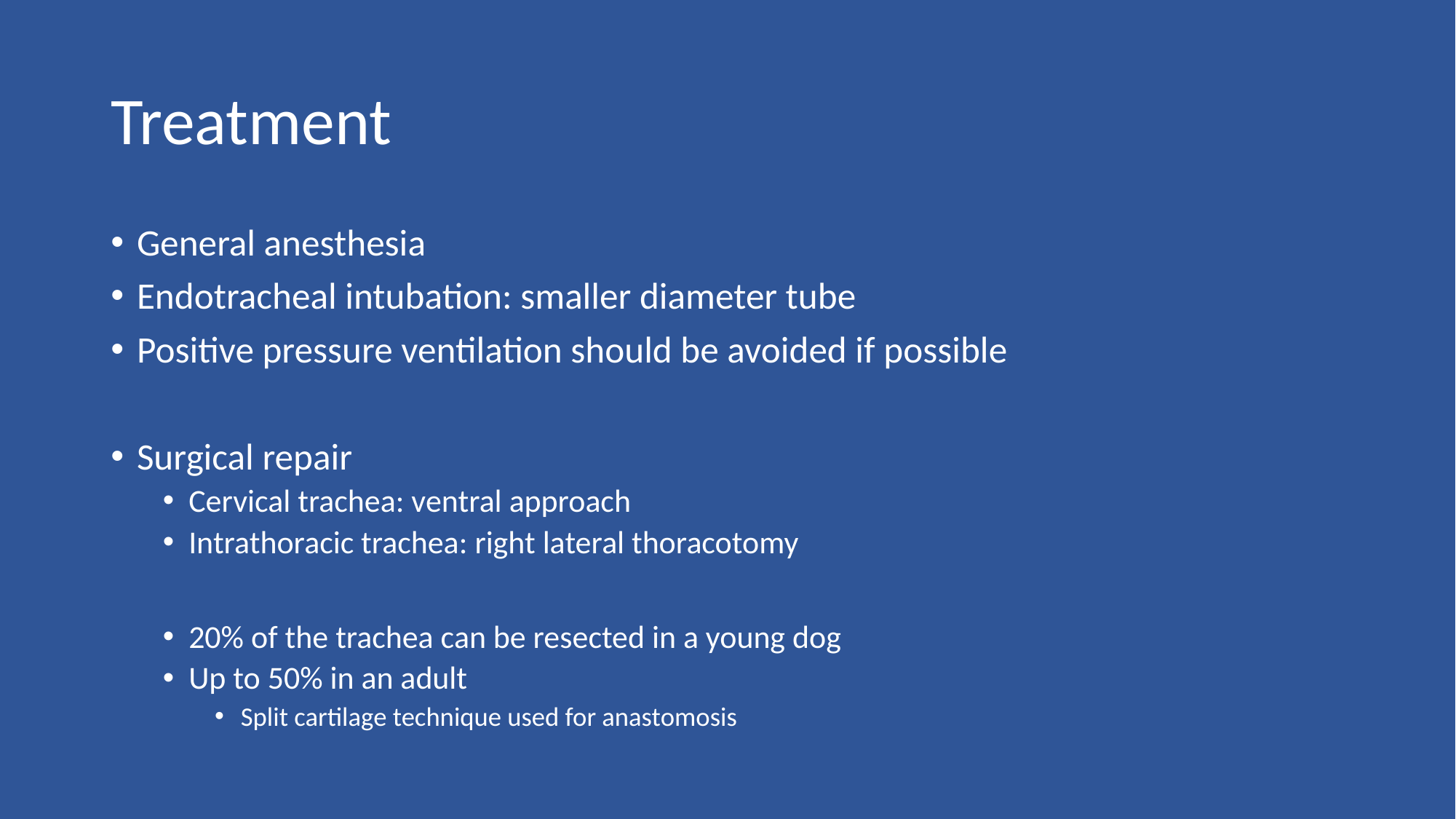

# Treatment
General anesthesia
Endotracheal intubation: smaller diameter tube
Positive pressure ventilation should be avoided if possible

Surgical repair
Cervical trachea: ventral approach
Intrathoracic trachea: right lateral thoracotomy

20% of the trachea can be resected in a young dog
Up to 50% in an adult
Split cartilage technique used for anastomosis